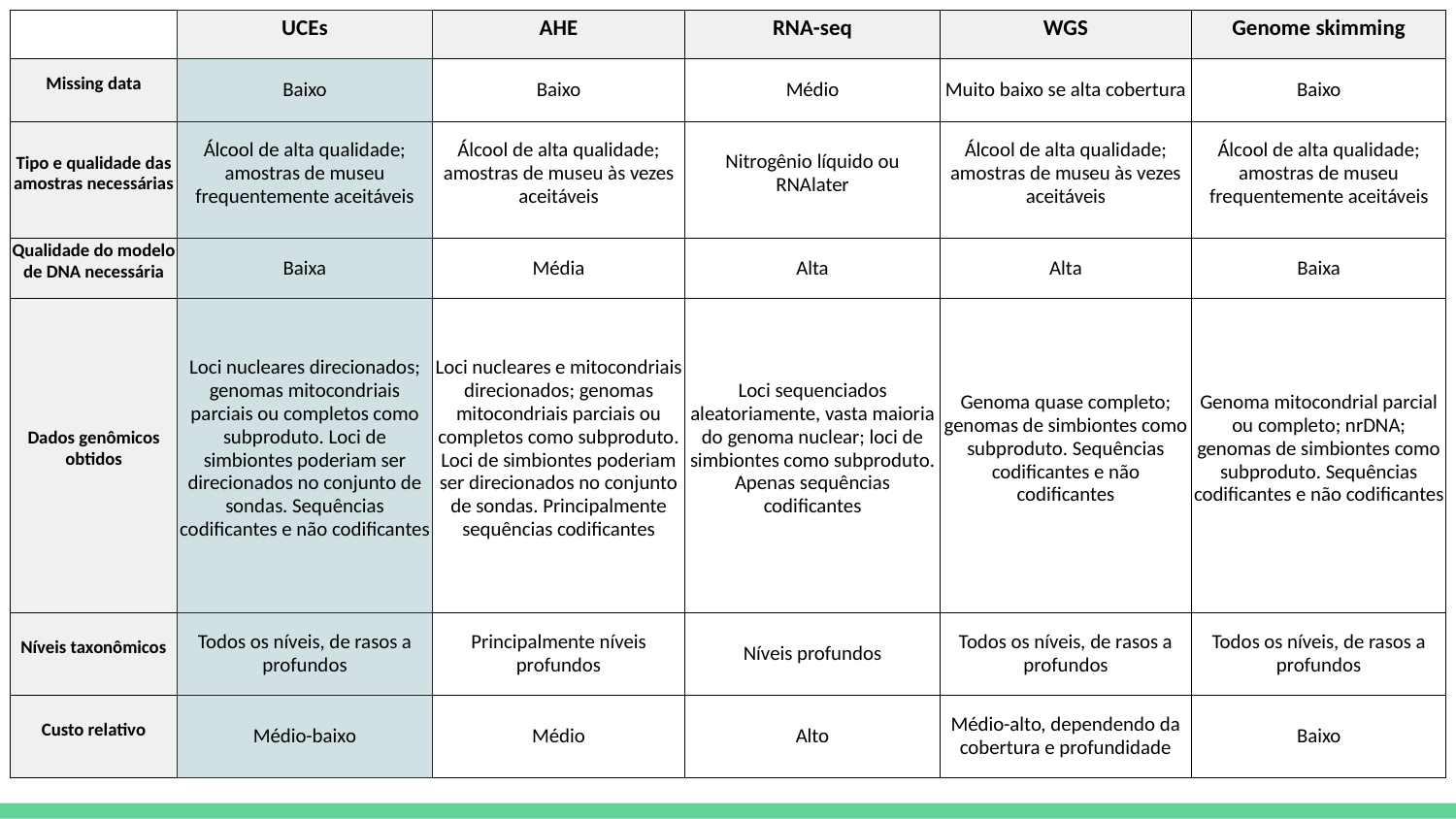

|  | UCEs | AHE | RNA-seq | WGS | Genome skimming |
| --- | --- | --- | --- | --- | --- |
| Missing data | Baixo | Baixo | Médio | Muito baixo se alta cobertura | Baixo |
| Tipo e qualidade das amostras necessárias | Álcool de alta qualidade; amostras de museu frequentemente aceitáveis | Álcool de alta qualidade; amostras de museu às vezes aceitáveis | Nitrogênio líquido ou RNAlater | Álcool de alta qualidade; amostras de museu às vezes aceitáveis | Álcool de alta qualidade; amostras de museu frequentemente aceitáveis |
| Qualidade do modelo de DNA necessária | Baixa | Média | Alta | Alta | Baixa |
| Dados genômicos obtidos | Loci nucleares direcionados; genomas mitocondriais parciais ou completos como subproduto. Loci de simbiontes poderiam ser direcionados no conjunto de sondas. Sequências codificantes e não codificantes | Loci nucleares e mitocondriais direcionados; genomas mitocondriais parciais ou completos como subproduto. Loci de simbiontes poderiam ser direcionados no conjunto de sondas. Principalmente sequências codificantes | Loci sequenciados aleatoriamente, vasta maioria do genoma nuclear; loci de simbiontes como subproduto. Apenas sequências codificantes | Genoma quase completo; genomas de simbiontes como subproduto. Sequências codificantes e não codificantes | Genoma mitocondrial parcial ou completo; nrDNA; genomas de simbiontes como subproduto. Sequências codificantes e não codificantes |
| Níveis taxonômicos | Todos os níveis, de rasos a profundos | Principalmente níveis profundos | Níveis profundos | Todos os níveis, de rasos a profundos | Todos os níveis, de rasos a profundos |
| Custo relativo | Médio-baixo | Médio | Alto | Médio-alto, dependendo da cobertura e profundidade | Baixo |